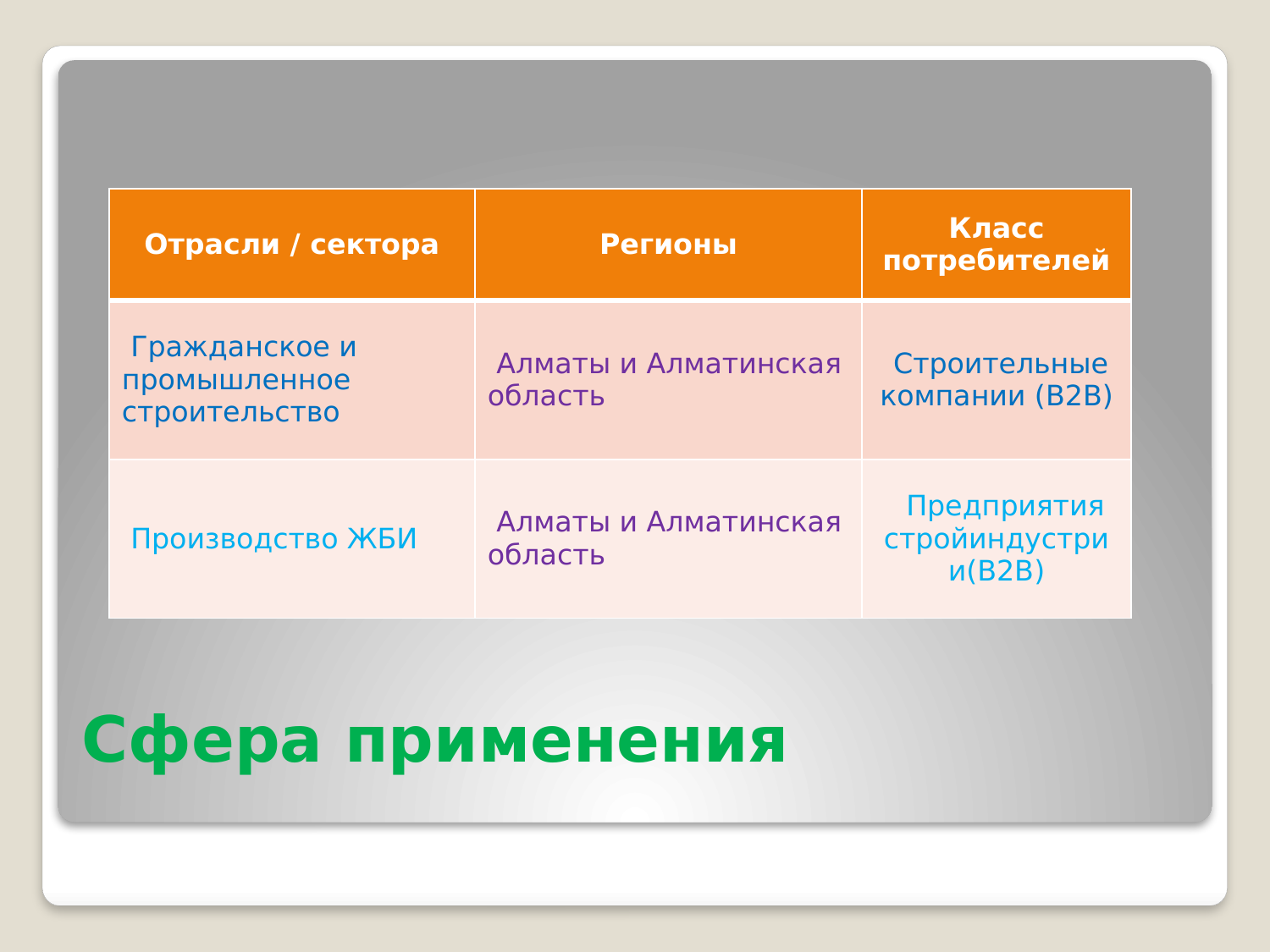

| Отрасли / сектора | Регионы | Класс потребителей |
| --- | --- | --- |
| Гражданское и промышленное строительство | Алматы и Алматинская область | Строительные компании (B2B) |
| Производство ЖБИ | Алматы и Алматинская область | Предприятия стройиндустрии(B2B) |
# Сфера применения